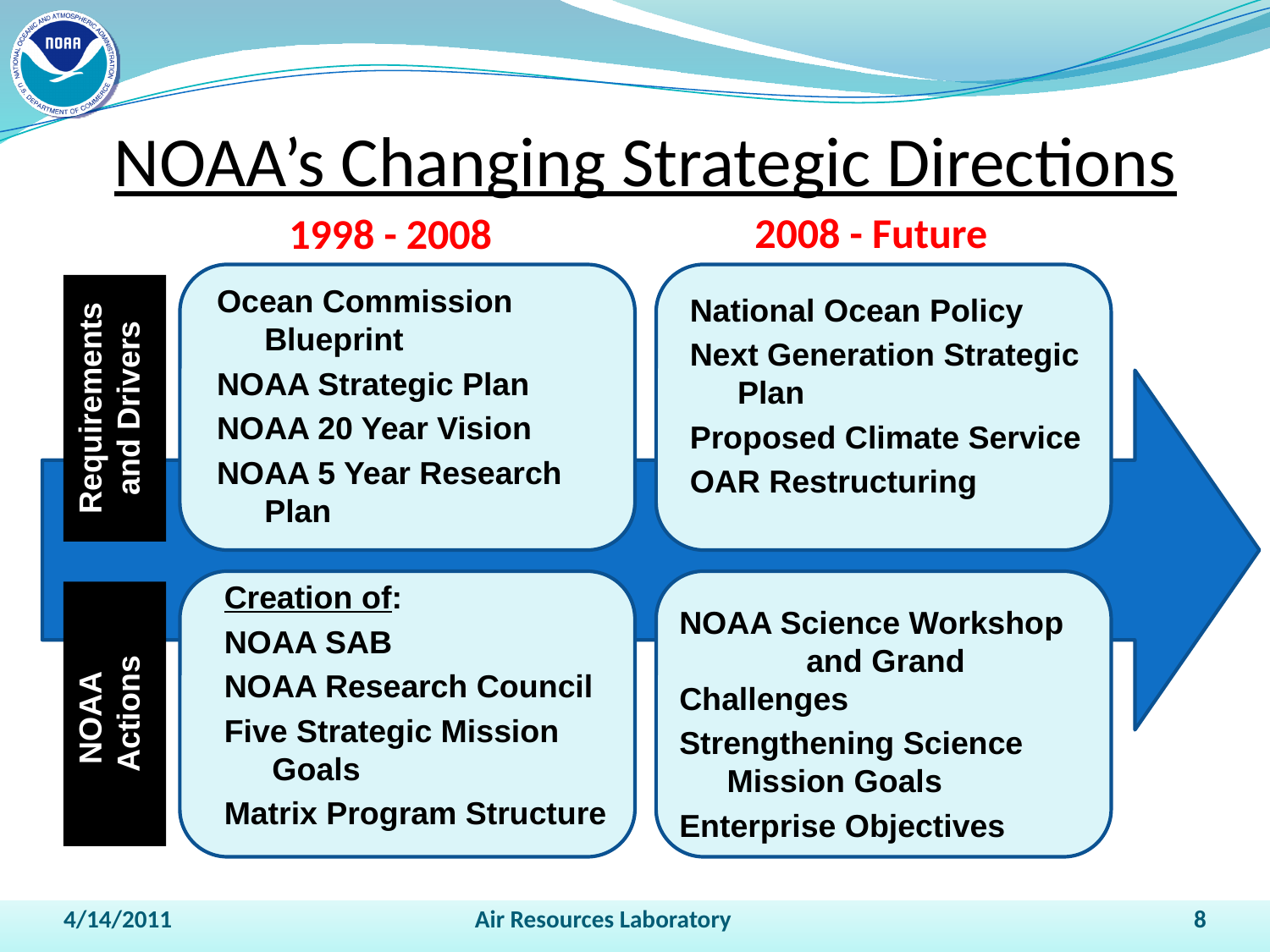

# NOAA’s Changing Strategic Directions
2008 - Future
1998 - 2008

Requirements and Drivers
Ocean Commission Blueprint
NOAA Strategic Plan
NOAA 20 Year Vision
NOAA 5 Year Research Plan
National Ocean Policy
Next Generation Strategic Plan
Proposed Climate Service
OAR Restructuring

Creation of:
NOAA SAB
NOAA Research Council
Five Strategic Mission Goals
Matrix Program Structure

NOAA
Actions
NOAA Science Workshop 	and Grand Challenges
Strengthening Science Mission Goals
Enterprise Objectives
4/14/2011
Air Resources Laboratory
8